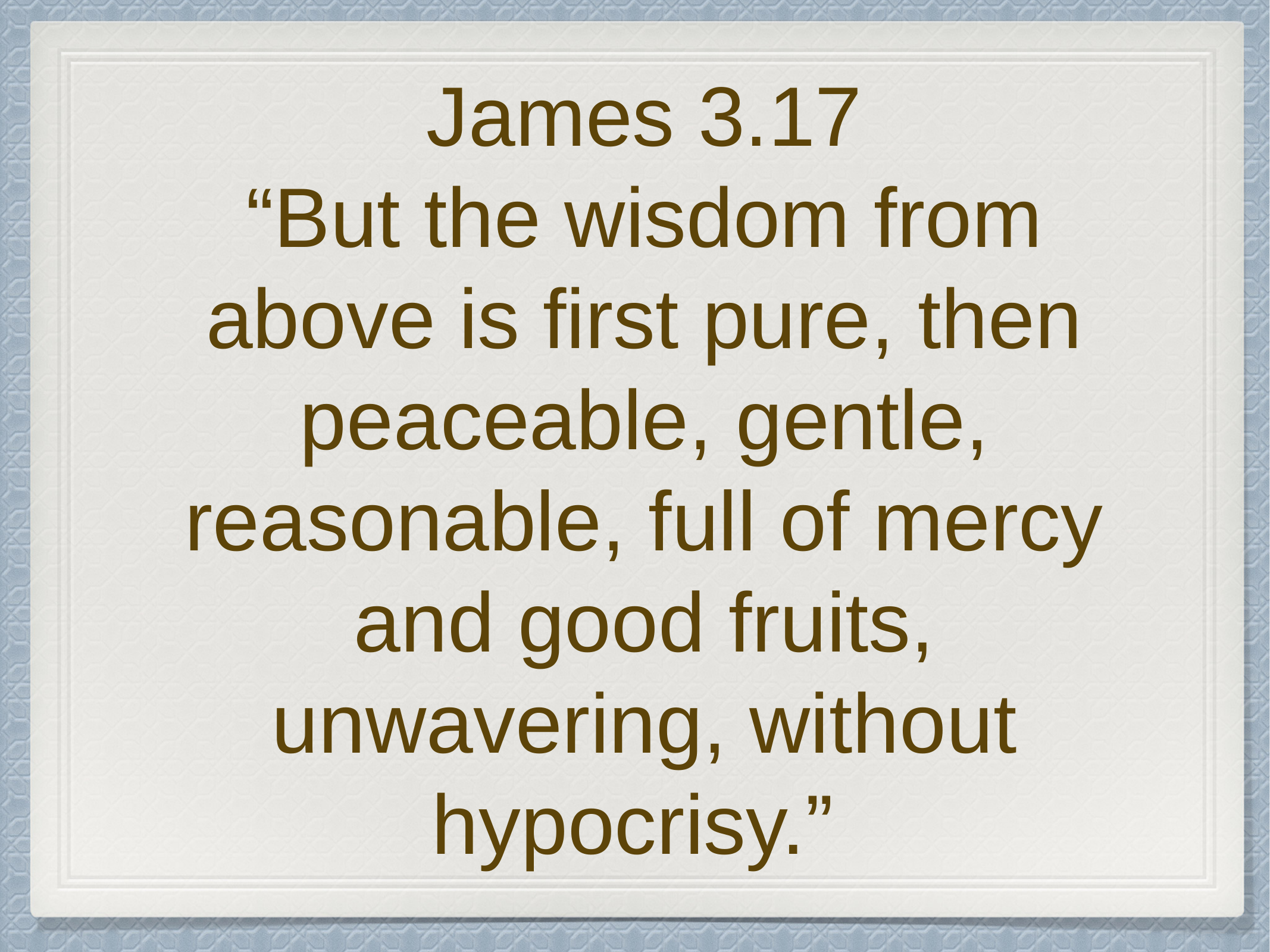

# James 3.17
“But the wisdom from above is first pure, then peaceable, gentle, reasonable, full of mercy and good fruits, unwavering, without hypocrisy.”